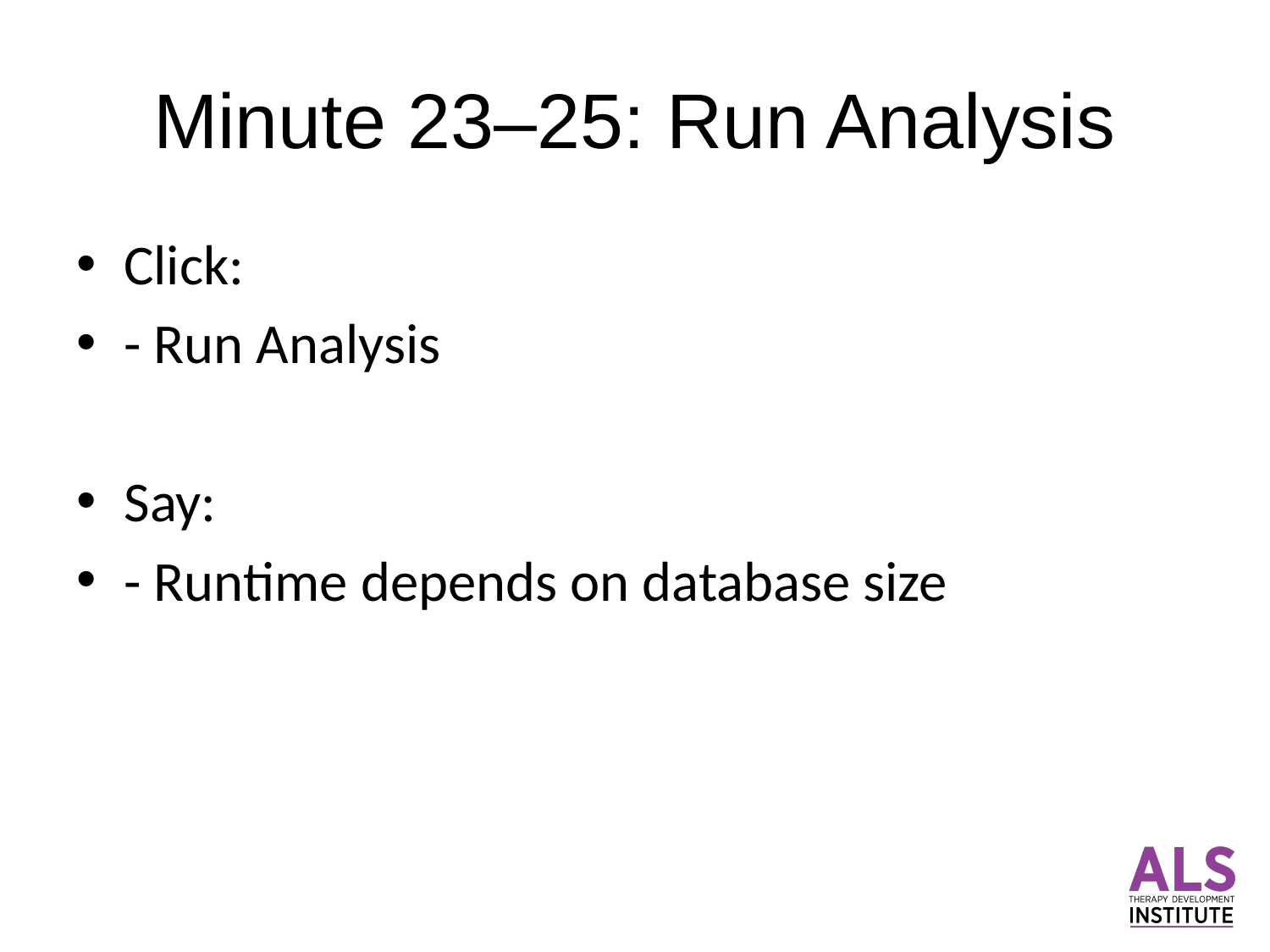

# Minute 23–25: Run Analysis
Click:
- Run Analysis

Say:
- Runtime depends on database size